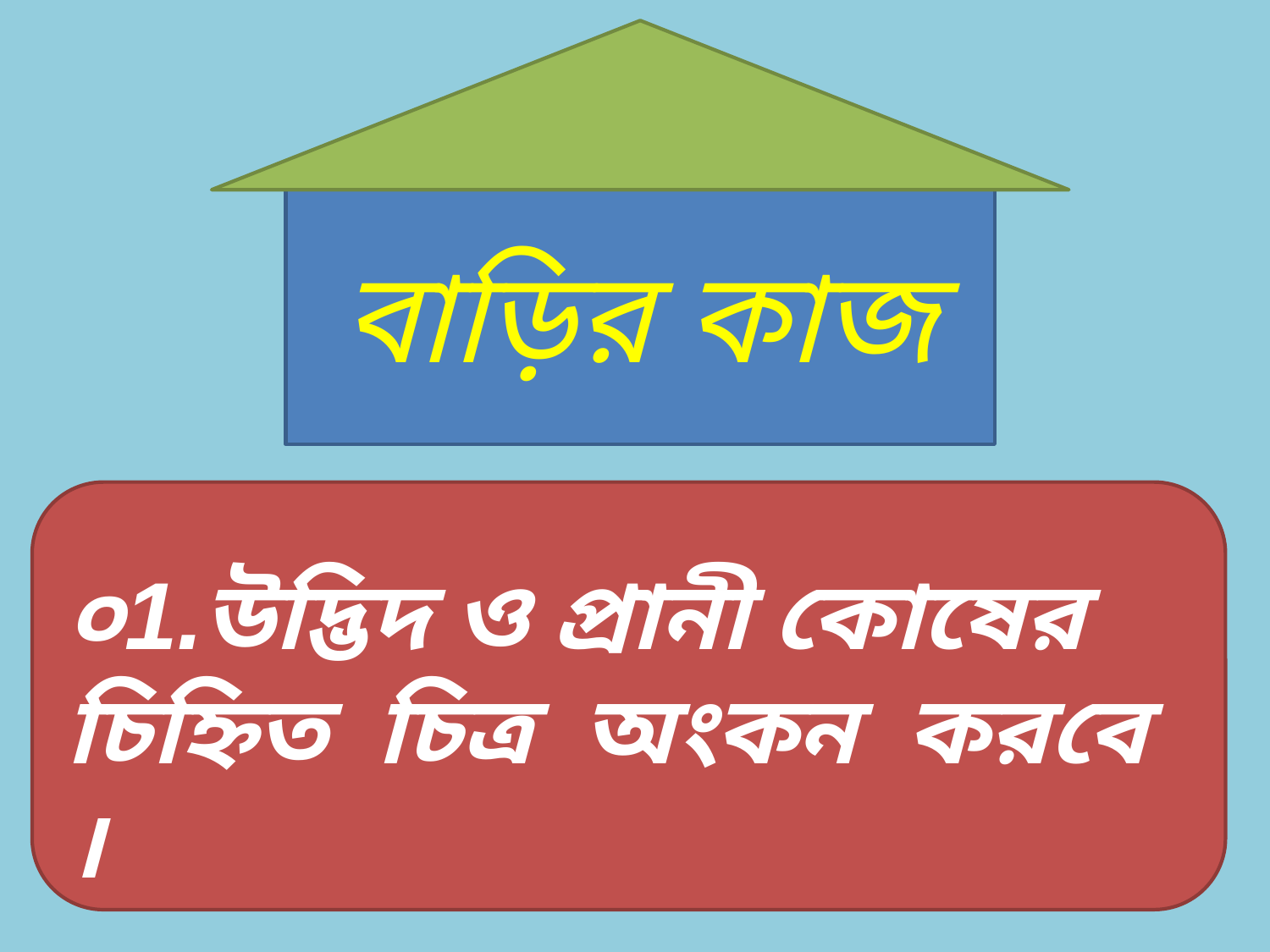

বাড়ির কাজ

০1.উদ্ভিদ ও প্রানী কোষের  চিহ্নিত  চিত্র  অংকন  করবে  ।